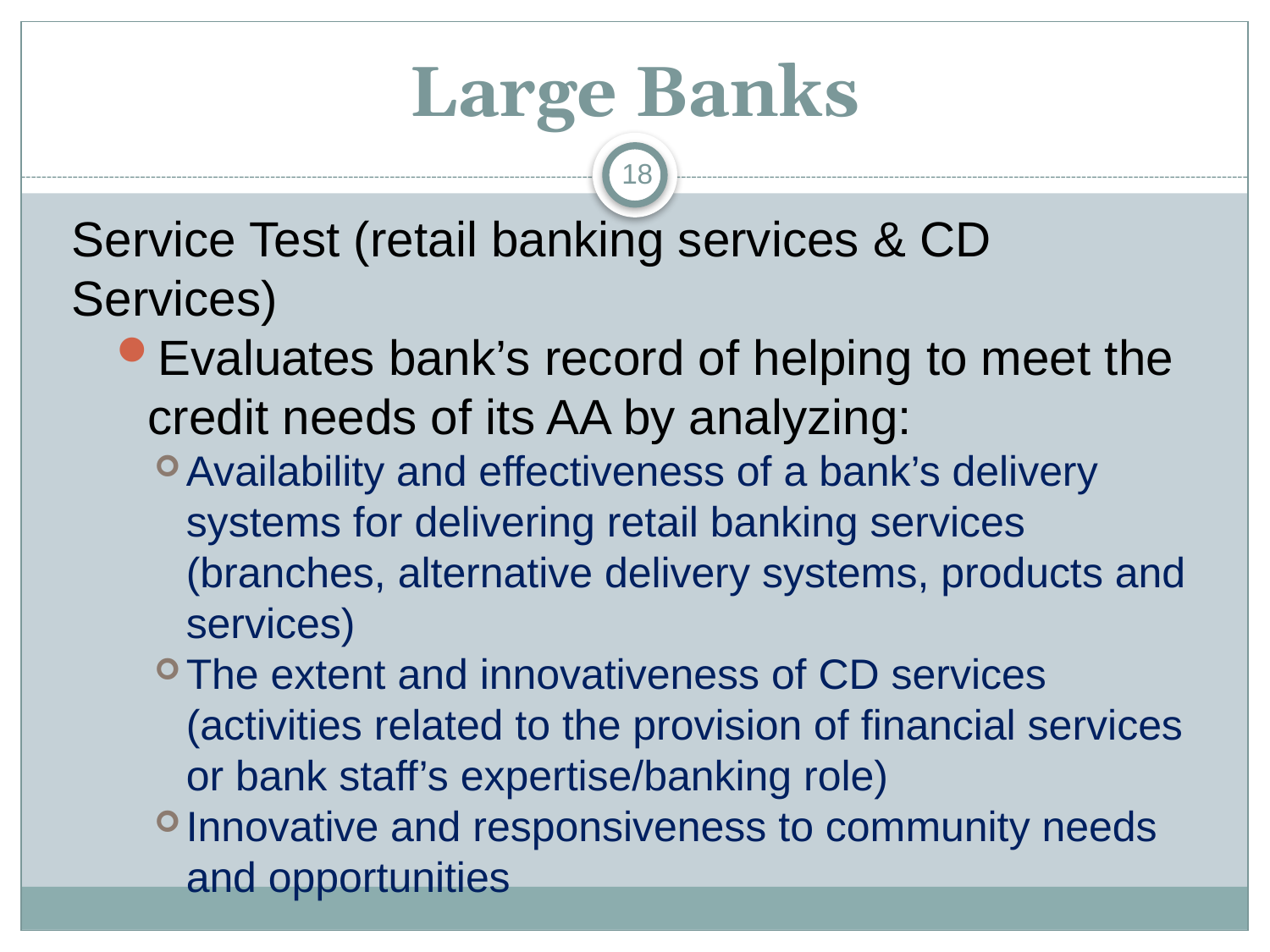

# Large Banks
18
Service Test (retail banking services & CD Services)
Evaluates bank’s record of helping to meet the credit needs of its AA by analyzing:
Availability and effectiveness of a bank’s delivery systems for delivering retail banking services (branches, alternative delivery systems, products and services)
The extent and innovativeness of CD services (activities related to the provision of financial services or bank staff’s expertise/banking role)
Innovative and responsiveness to community needs and opportunities